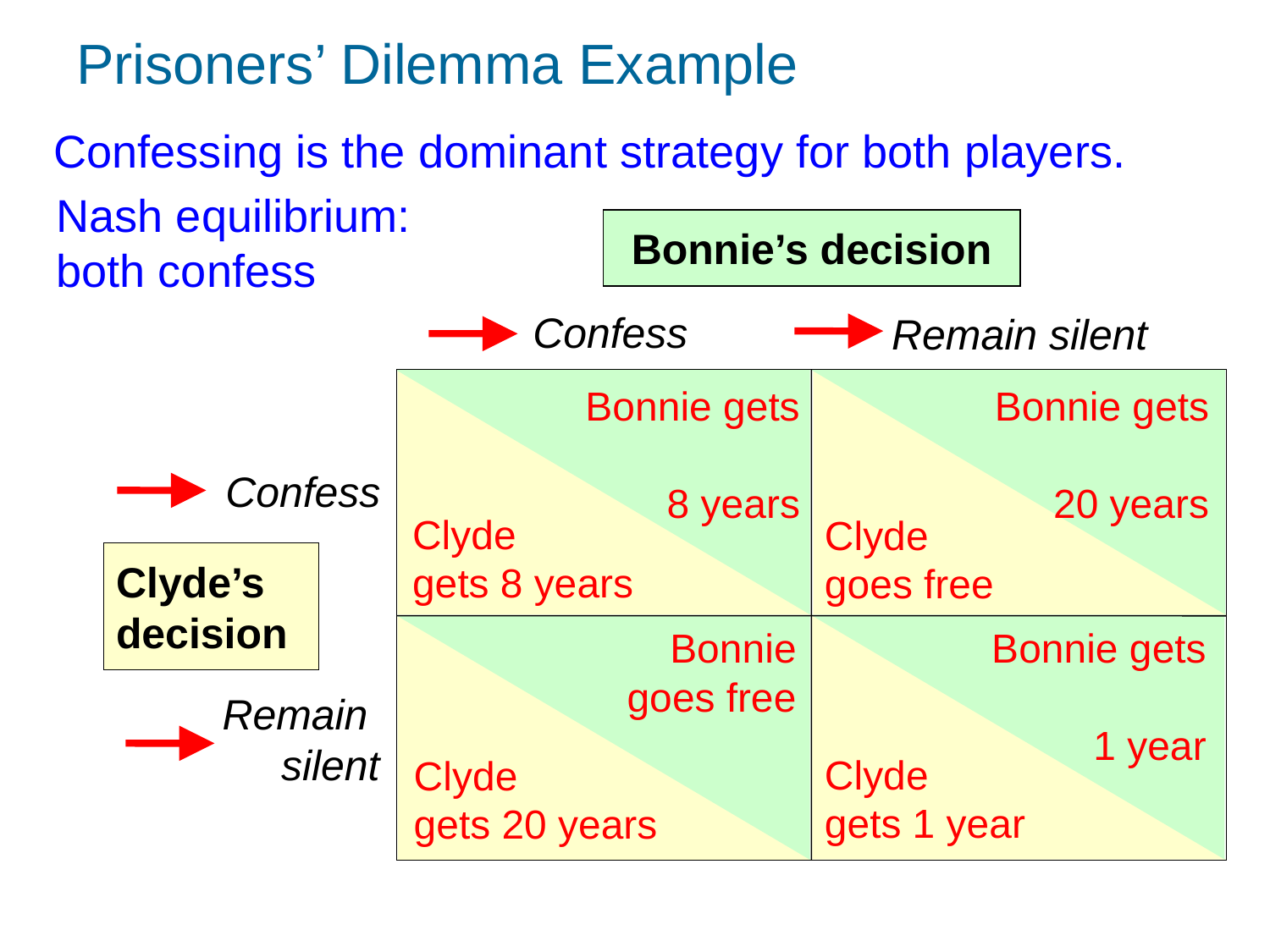

Prisoners’ Dilemma Example
0
Confessing is the dominant strategy for both players.
Nash equilibrium:
both confess
Bonnie’s decision
Confess
Remain silent

Bonnie gets
8 years
Bonnie gets
20 years
Confess

Clyde
gets 8 years
Clyde
goes free
Clyde’s
decision
Bonnie goes free
Bonnie gets
1 year
Remain
silent
Clyde
gets 1 year

Clyde
gets 20 years